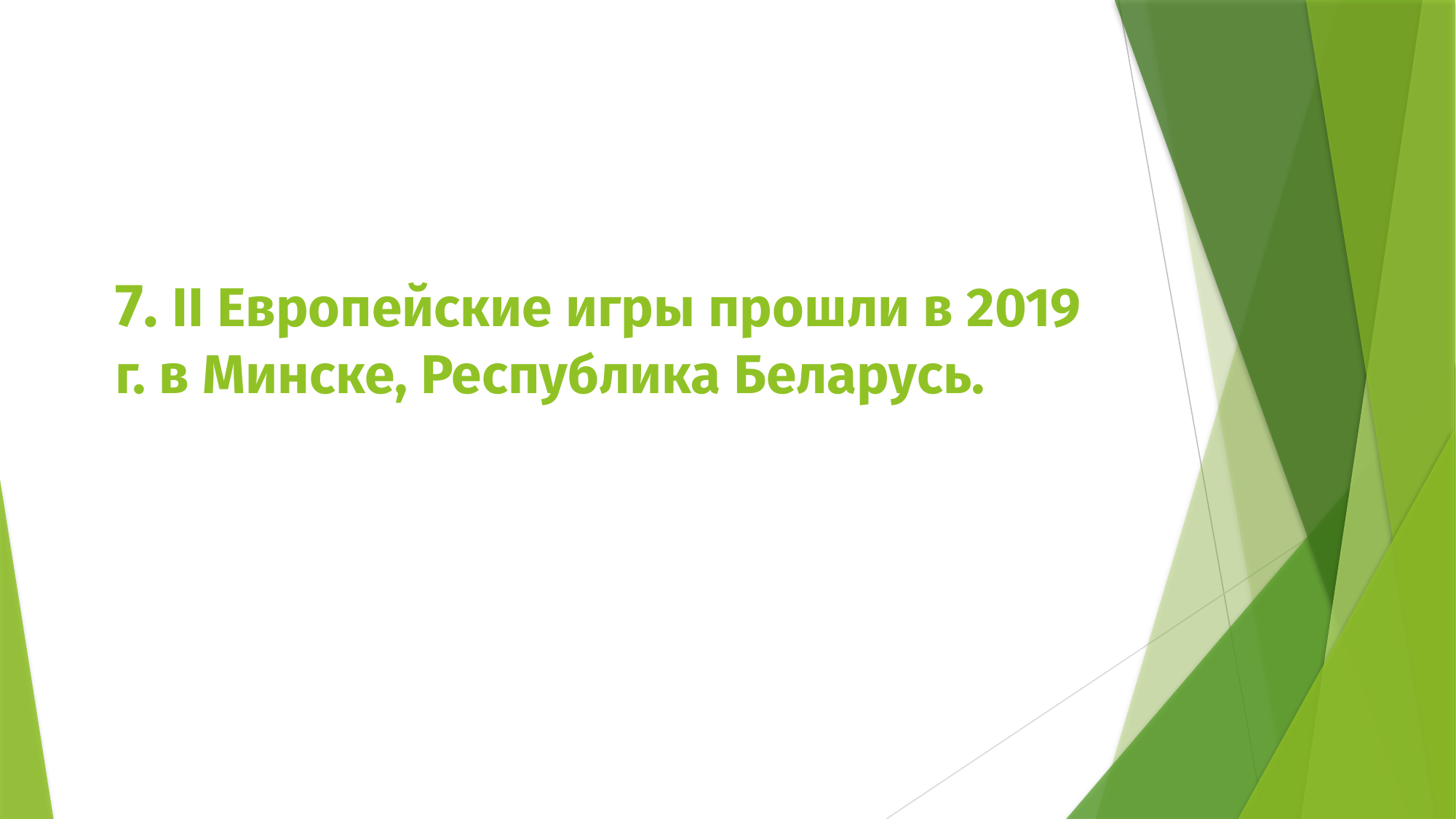

# 7. II Европейские игры прошли в 2019 г. в Минске, Республика Беларусь.